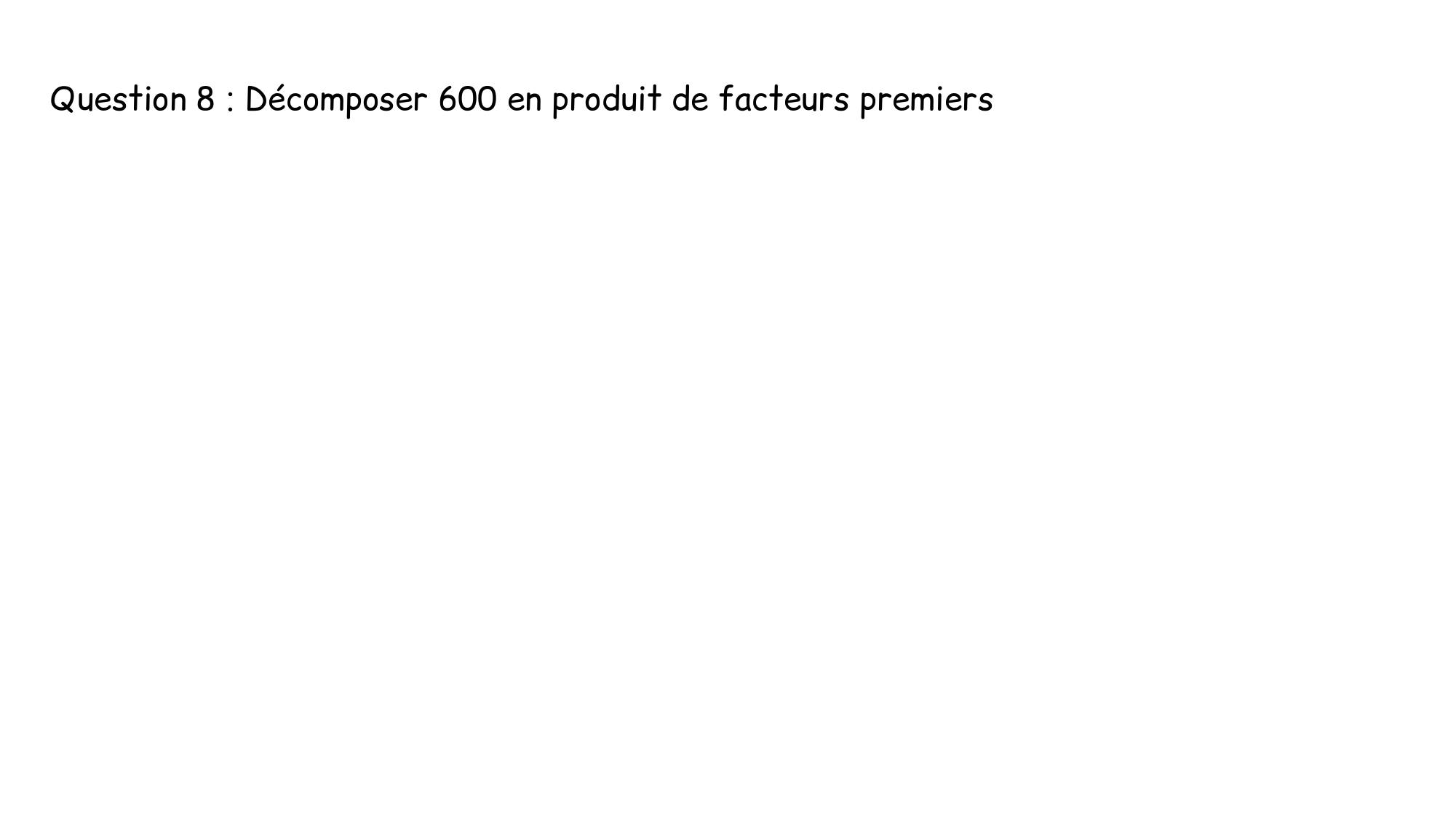

# Question 8 : Décomposer 600 en produit de facteurs premiers